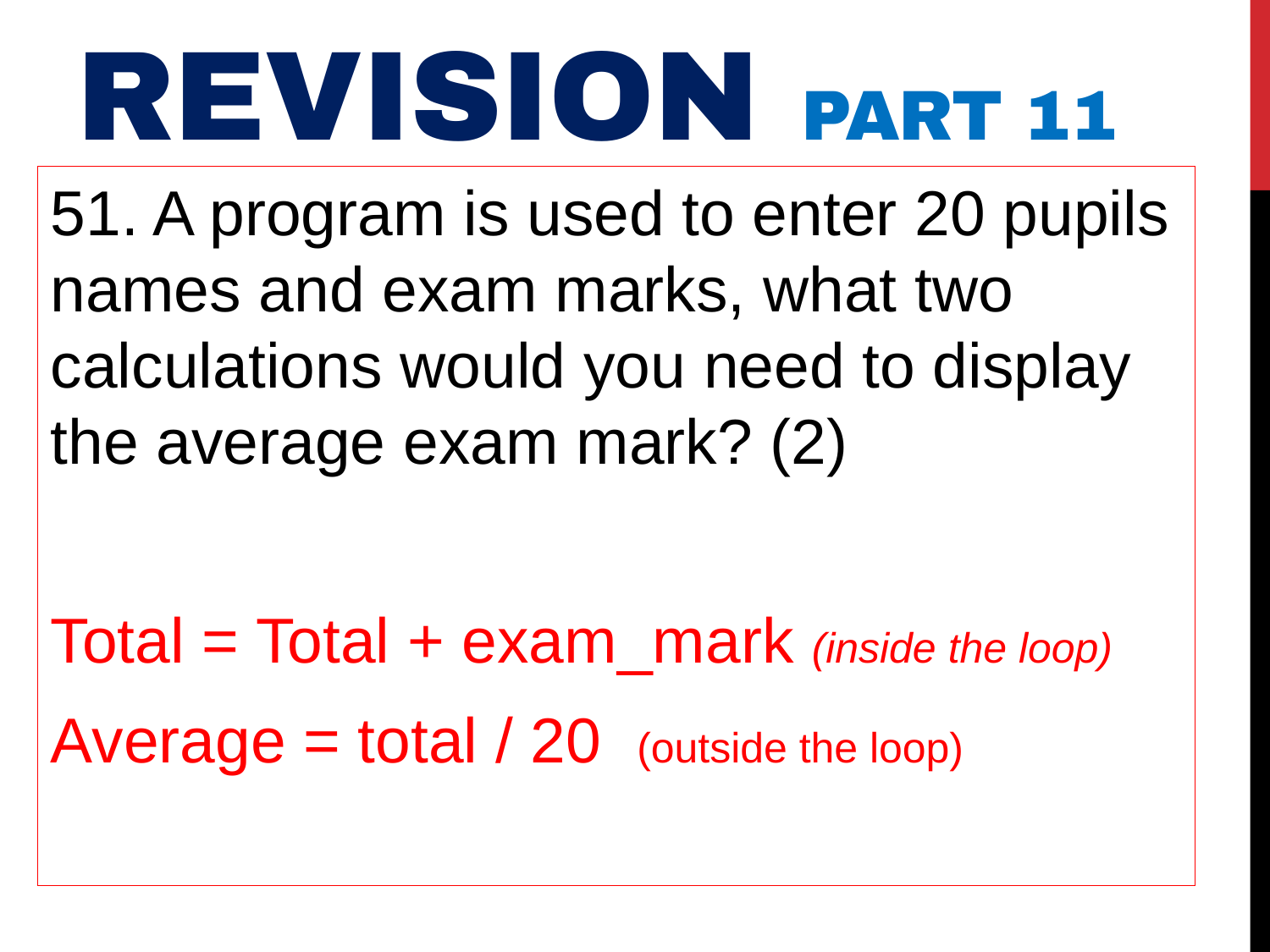

# Revision Part 11
51. A program is used to enter 20 pupils names and exam marks, what two calculations would you need to display the average exam mark? (2)

Total = Total + exam_mark (inside the loop)
Average = total / 20  (outside the loop)